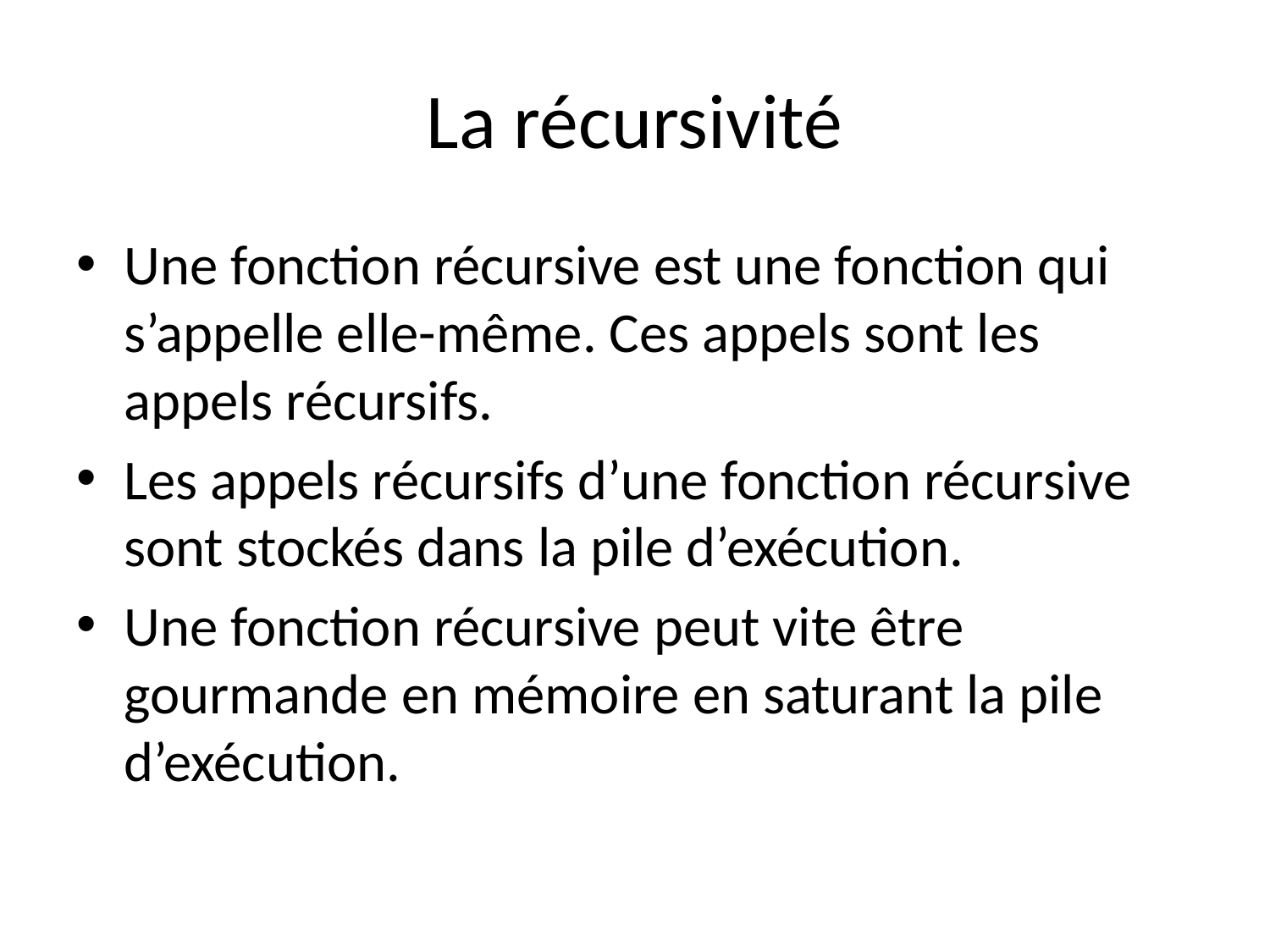

# La récursivité
Une fonction récursive est une fonction qui s’appelle elle-même. Ces appels sont les appels récursifs.
Les appels récursifs d’une fonction récursive sont stockés dans la pile d’exécution.
Une fonction récursive peut vite être gourmande en mémoire en saturant la pile d’exécution.